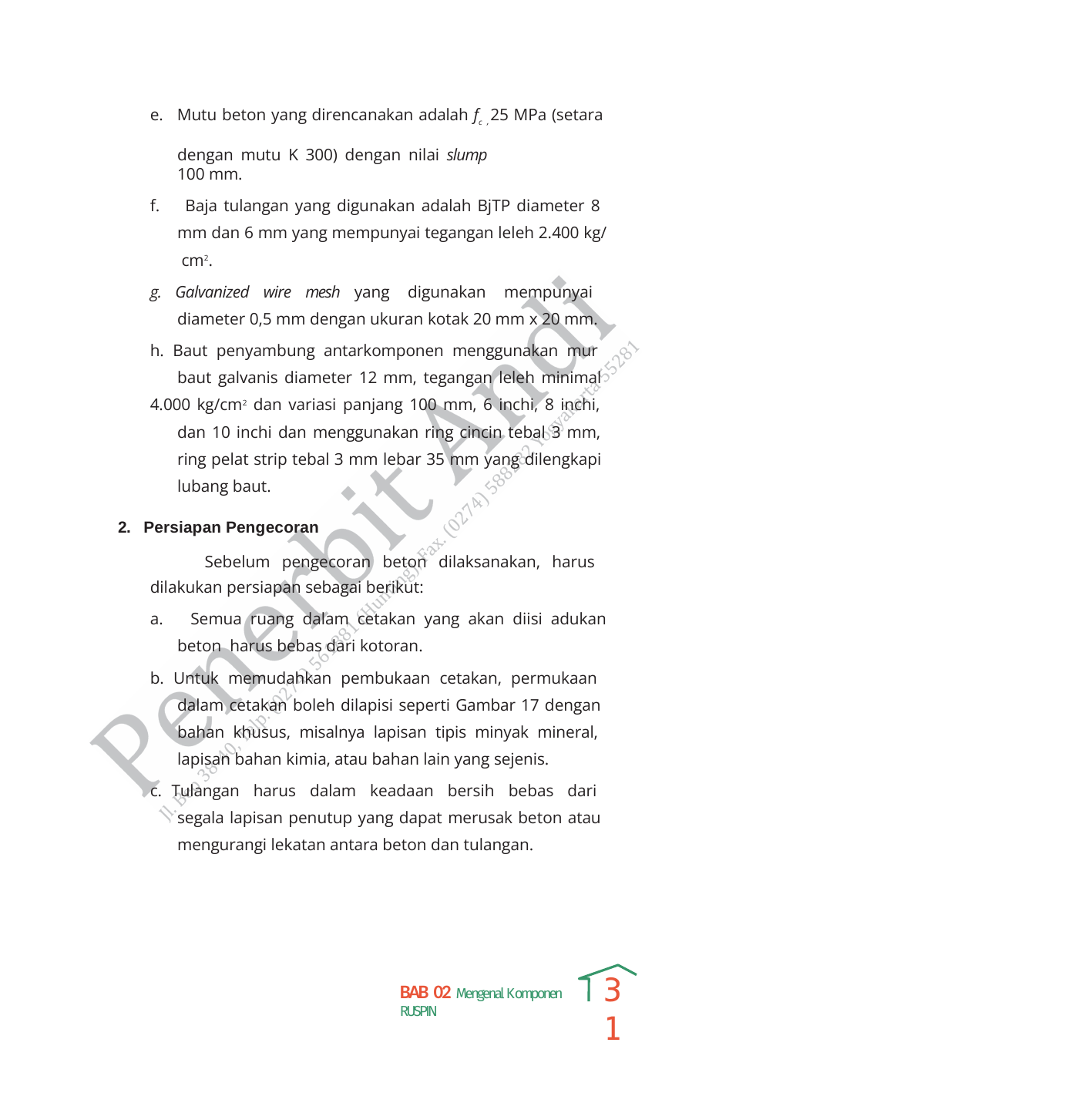

e. Mutu beton yang direncanakan adalah fc 25 MPa (setara
’

dengan mutu K 300) dengan nilai slump 100 mm.
f.    Baja tulangan yang digunakan adalah BjTP diameter 8  mm dan 6 mm yang mempunyai tegangan leleh 2.400 kg/  cm2.
g. Galvanized wire mesh yang digunakan mempunyai  diameter 0,5 mm dengan ukuran kotak 20 mm x 20 mm.
h. Baut penyambung antarkomponen menggunakan mur  baut galvanis diameter 12 mm, tegangan leleh minimal
4.000 kg/cm2 dan variasi panjang 100 mm, 6 inchi, 8 inchi,  dan 10 inchi dan menggunakan ring cincin tebal 3 mm,  ring pelat strip tebal 3 mm lebar 35 mm yang dilengkapi  lubang baut.

2.   Persiapan Pengecoran
Sebelum pengecoran beton dilaksanakan, harus  dilakukan persiapan sebagai berikut:
a.   Semua ruang dalam cetakan yang akan diisi adukan beton  harus bebas dari kotoran.
b. Untuk memudahkan pembukaan cetakan, permukaan  dalam cetakan boleh dilapisi seperti Gambar 17 dengan  bahan khusus, misalnya lapisan tipis minyak mineral,  lapisan bahan kimia, atau bahan lain yang sejenis.
c. Tulangan harus dalam keadaan bersih bebas dari  segala lapisan penutup yang dapat merusak beton atau  mengurangi lekatan antara beton dan tulangan.

31
BAB 02 Mengenal Komponen RUSPIN